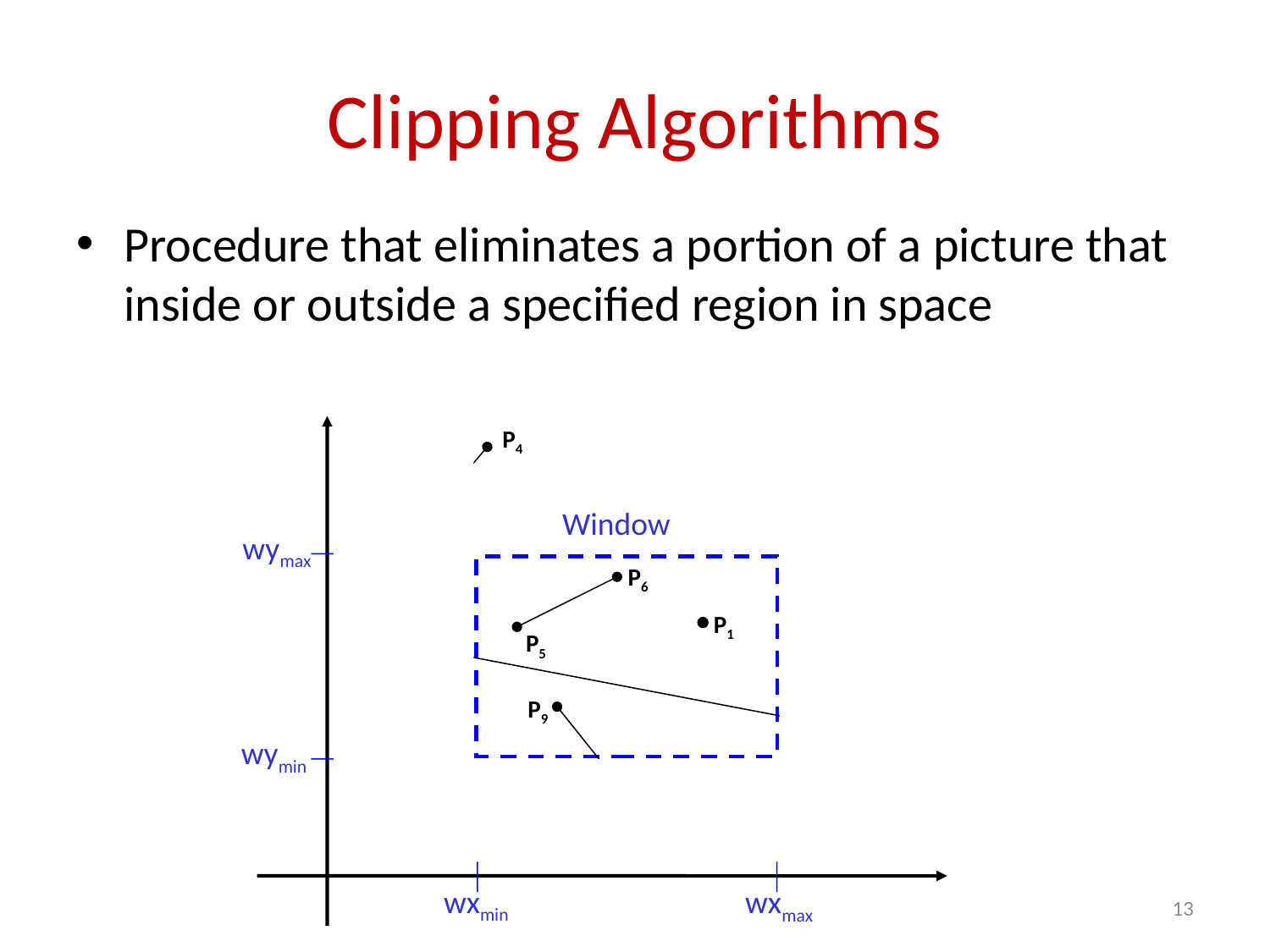

# Clipping Algorithms
Procedure that eliminates a portion of a picture that inside or outside a specified region in space

P4

Window
P2
wymax

P6

P3

P1

P5
P7

P9

P8
wymin

P10

wxmin
wxmax

13